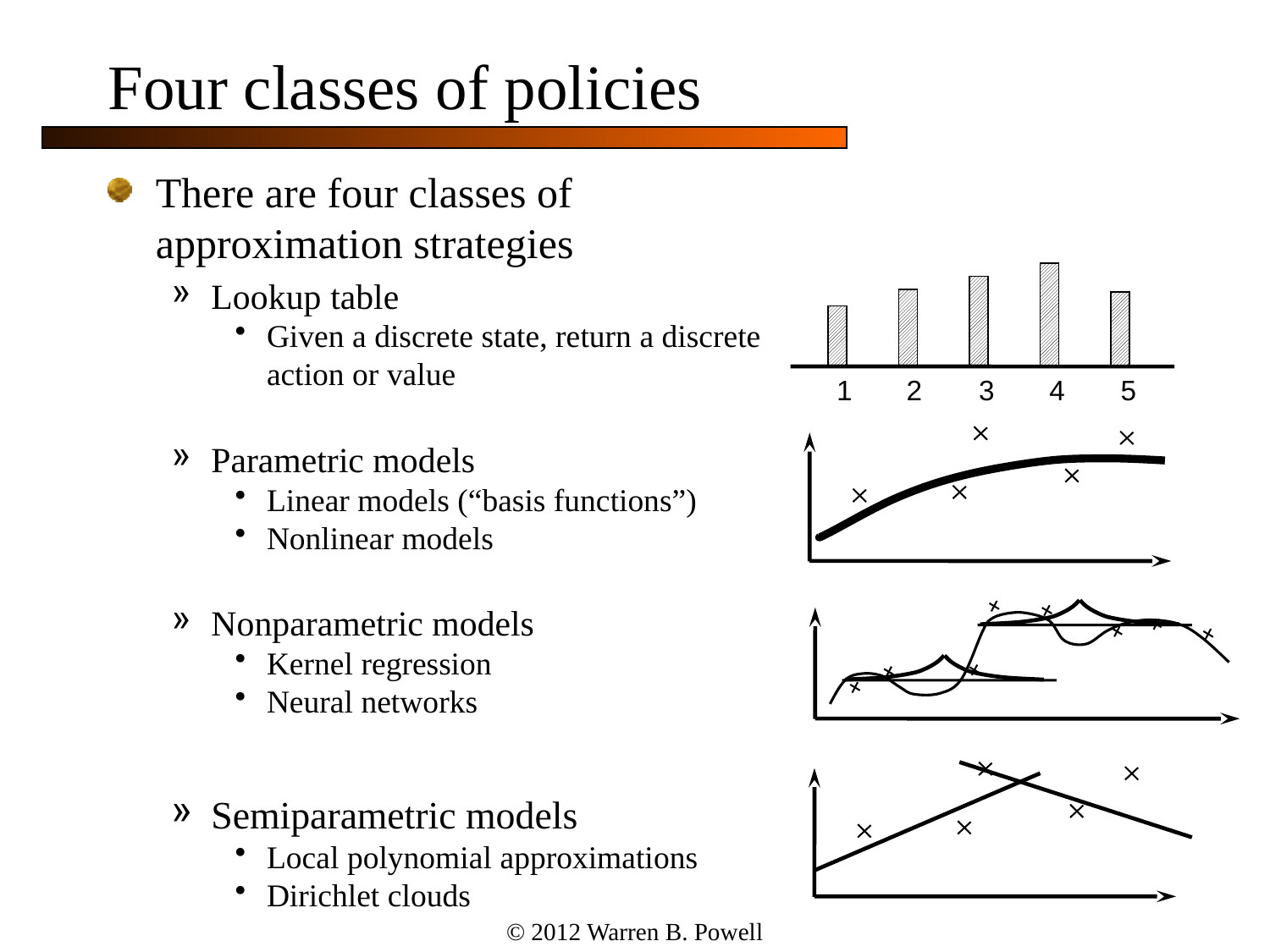

# Four classes of policies
There are four classes of approximation strategies
Lookup table
Given a discrete state, return a discrete action or value

Parametric models
Linear models (“basis functions”)
Nonlinear models

Nonparametric models
Kernel regression
Neural networks

Semiparametric models
Local polynomial approximations
Dirichlet clouds

5

1
2
3
4

© 2012 Warren B. Powell